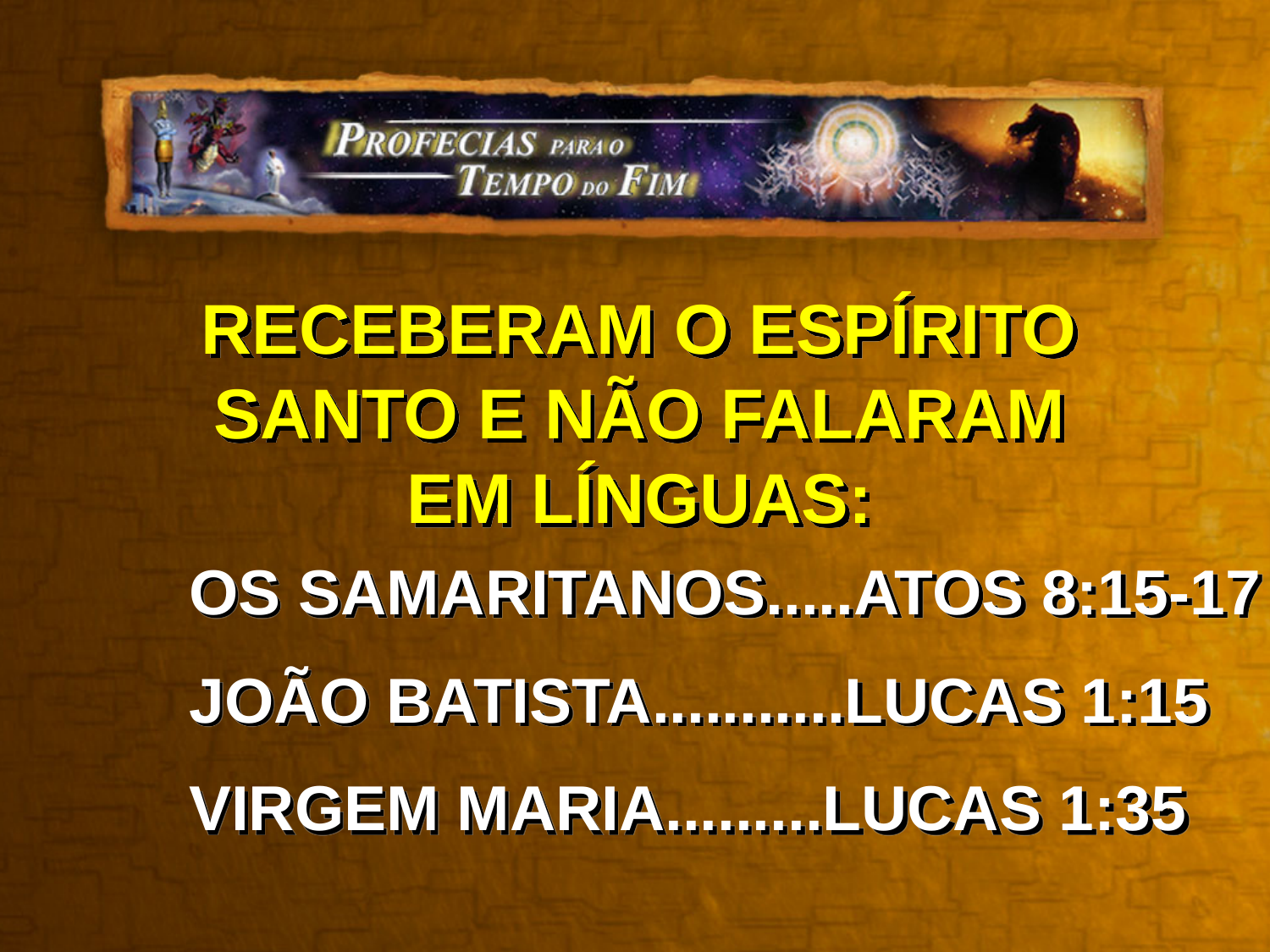

RECEBERAM O ESPÍRITO SANTO E NÃO FALARAM EM LÍNGUAS:
OS SAMARITANOS.....ATOS 8:15-17
JOÃO BATISTA...........LUCAS 1:15
VIRGEM MARIA.........LUCAS 1:35